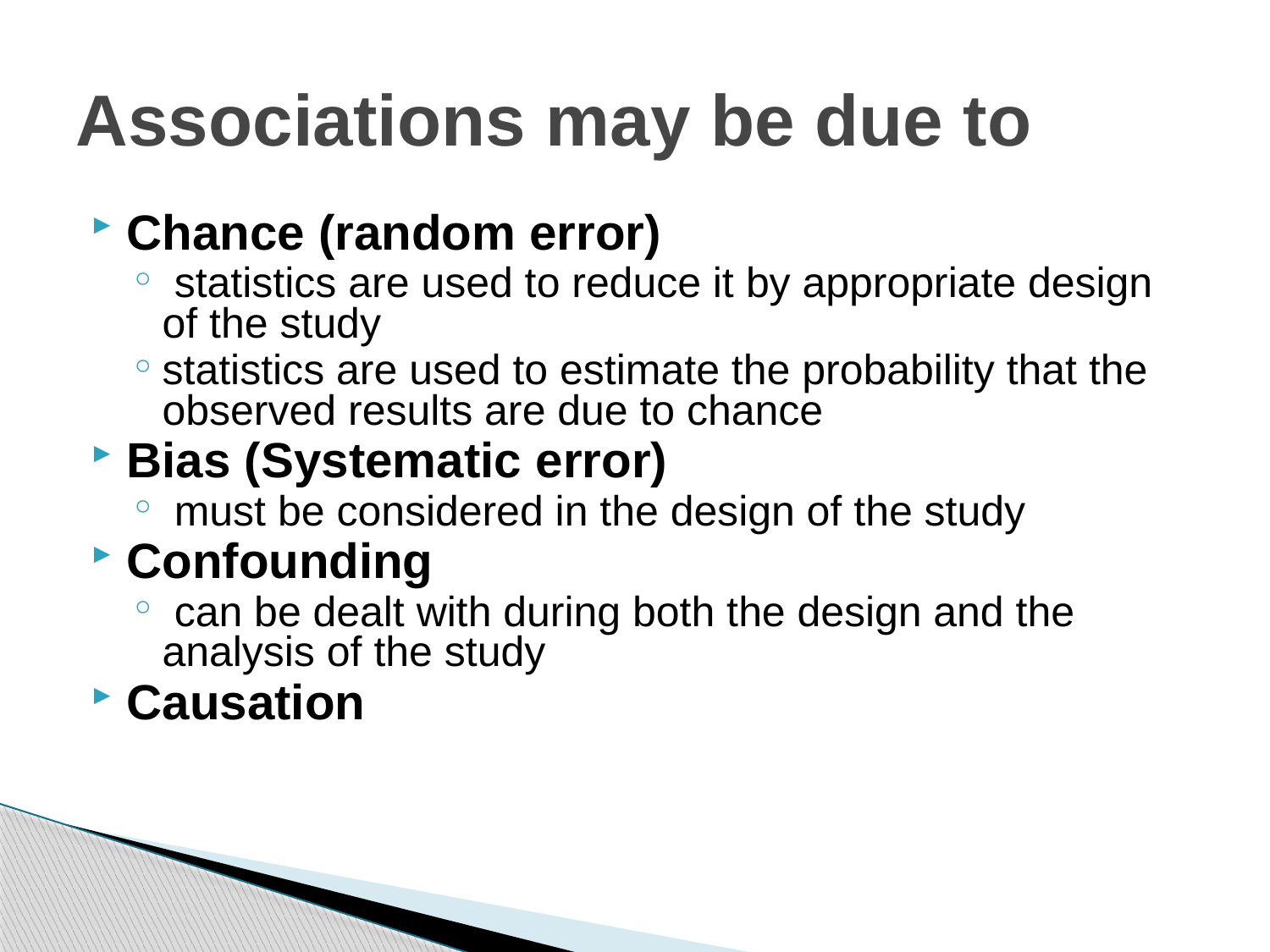

# Associations may be due to
Chance (random error)
 statistics are used to reduce it by appropriate design of the study
statistics are used to estimate the probability that the observed results are due to chance
Bias (Systematic error)
 must be considered in the design of the study
Confounding
 can be dealt with during both the design and the analysis of the study
Causation